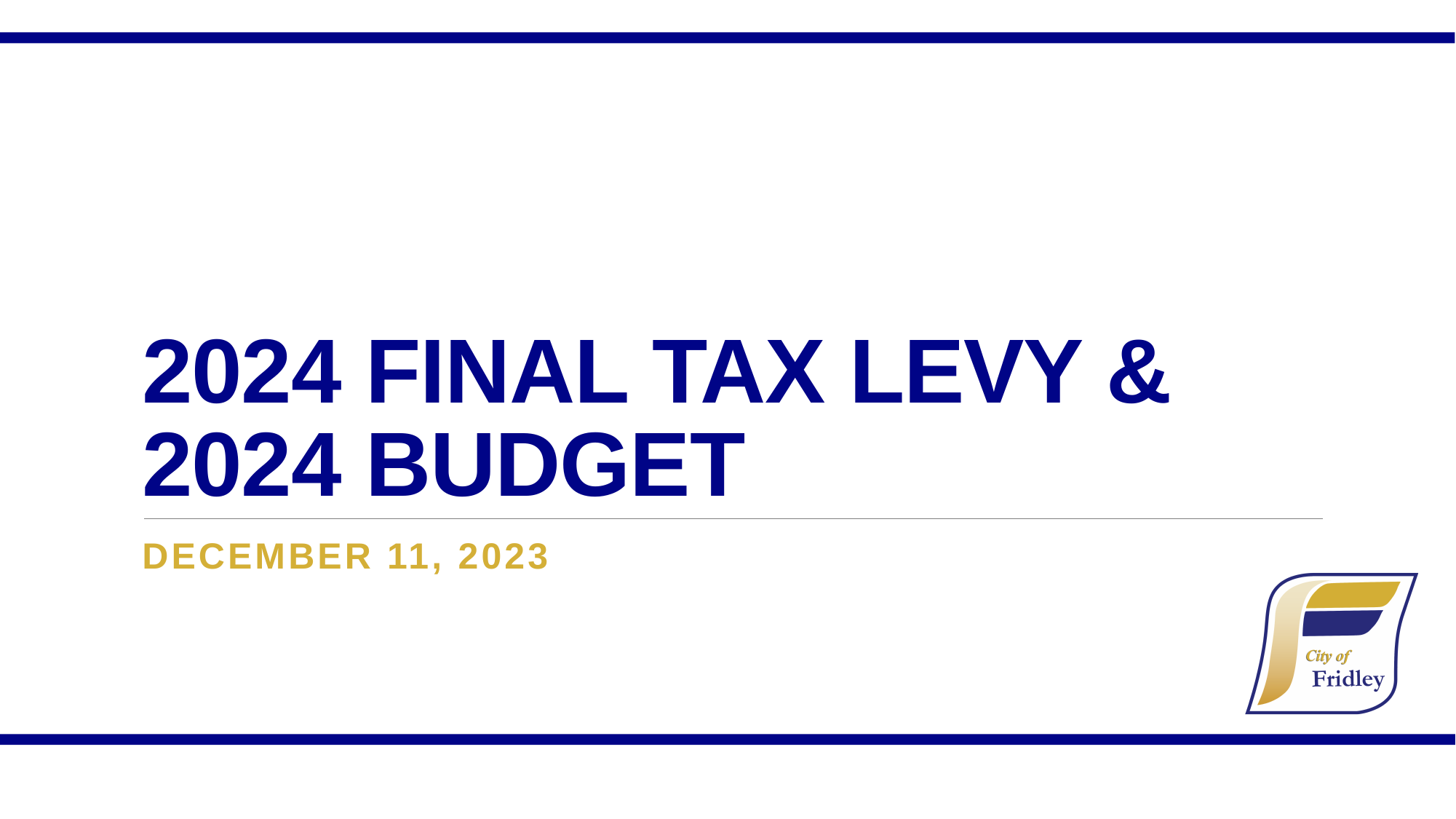

# 2024 Final tax Levy & 2024 Budget
December 11, 2023